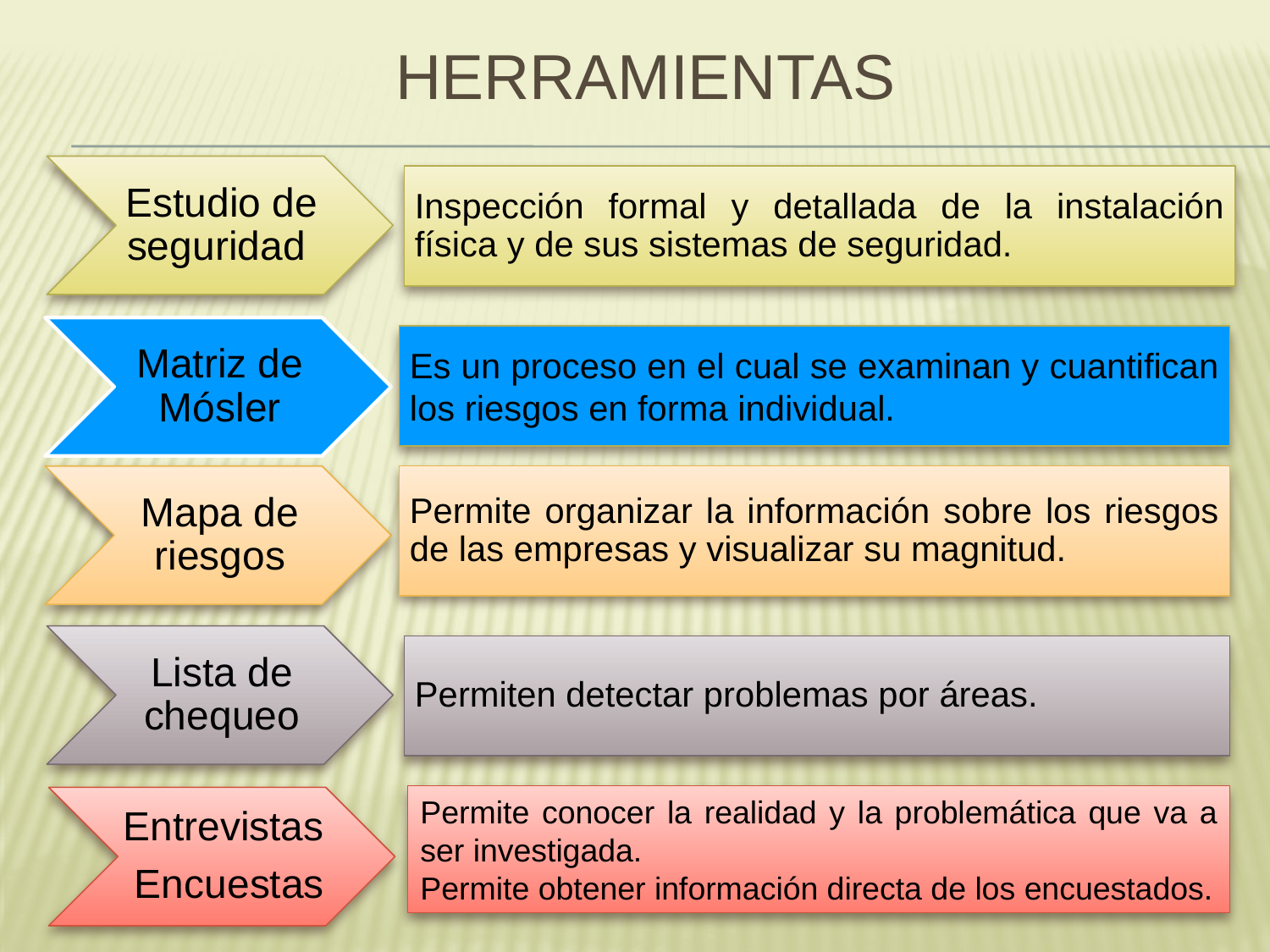

# herramientas
Estudio de seguridad
Mapa de riesgos
Matriz de Mósler
Lista de chequeo
Entrevistas
 Encuestas
Inspección formal y detallada de la instalación física y de sus sistemas de seguridad.
Es un proceso en el cual se examinan y cuantifican los riesgos en forma individual.
Permite organizar la información sobre los riesgos de las empresas y visualizar su magnitud.
Permiten detectar problemas por áreas.
Permite conocer la realidad y la problemática que va a ser investigada.
Permite obtener información directa de los encuestados.